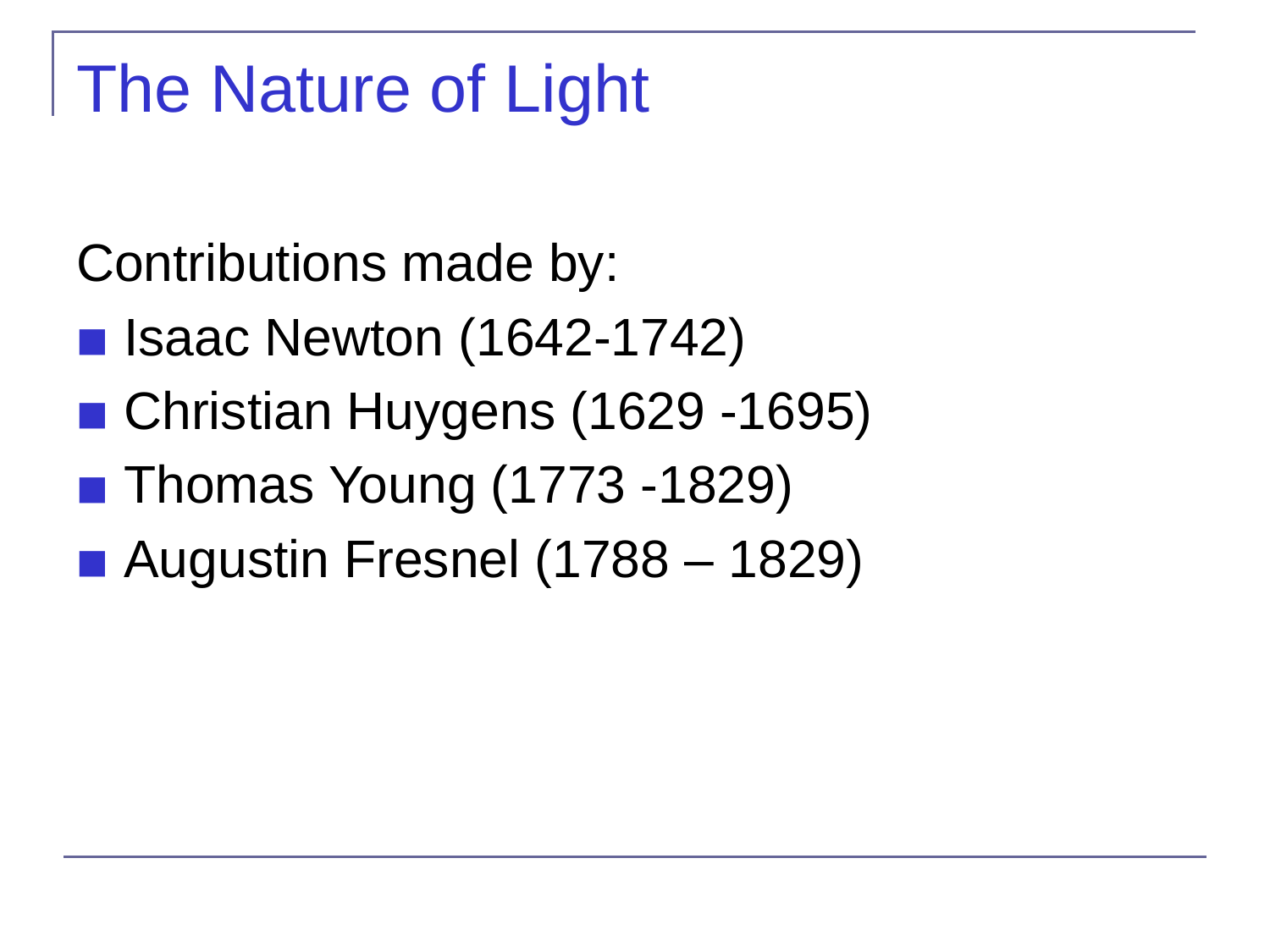

# The Nature of Light
Contributions made by:
Isaac Newton (1642-1742)
Christian Huygens (1629 -1695)
Thomas Young (1773 -1829)
Augustin Fresnel (1788 – 1829)